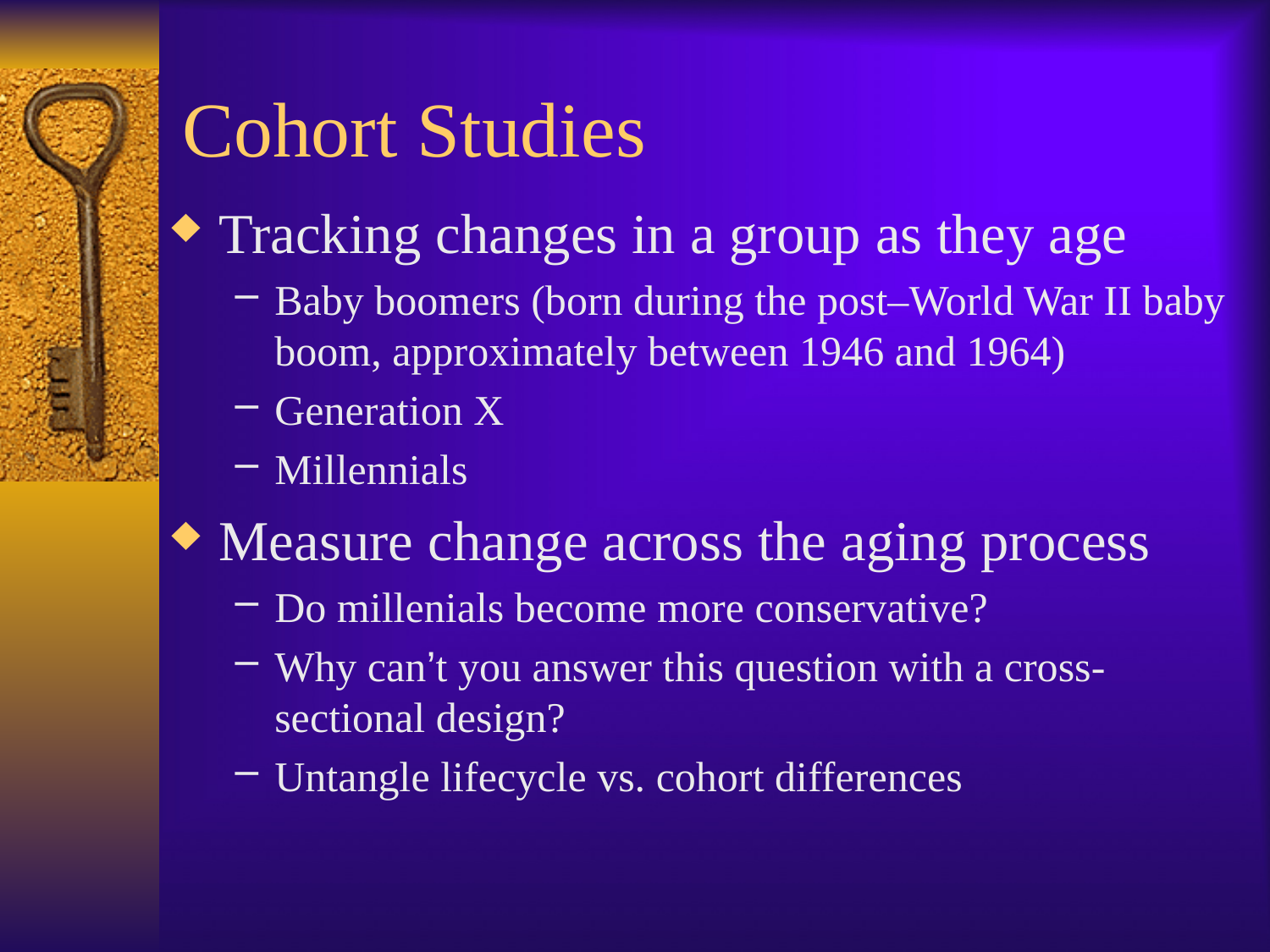

# Cohort Studies
Tracking changes in a group as they age
Baby boomers (born during the post–World War II baby boom, approximately between 1946 and 1964)
Generation X
Millennials
Measure change across the aging process
Do millenials become more conservative?
Why can’t you answer this question with a cross-sectional design?
Untangle lifecycle vs. cohort differences